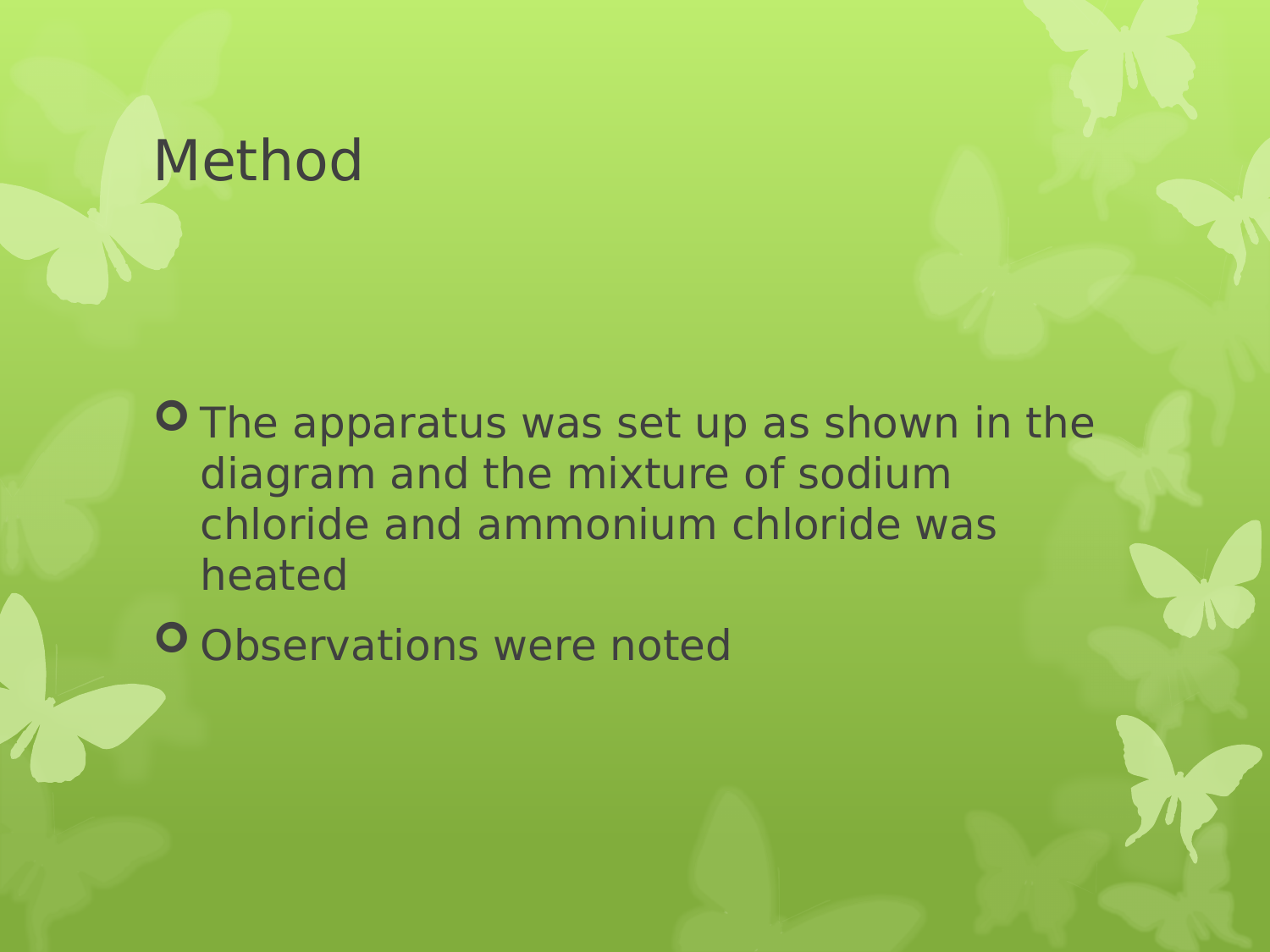

# Method
The apparatus was set up as shown in the diagram and the mixture of sodium chloride and ammonium chloride was heated
Observations were noted